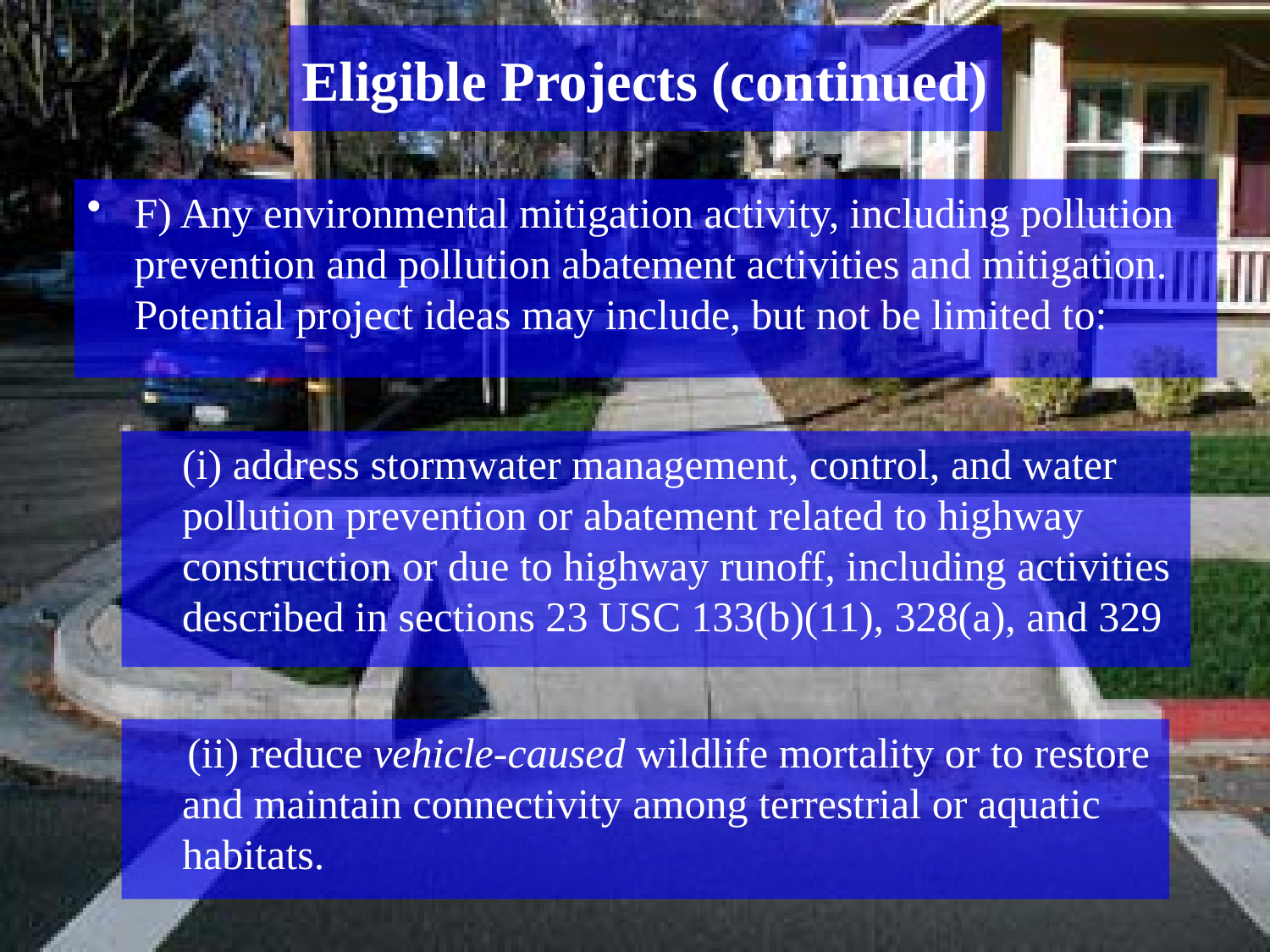

# Eligible Projects (continued)
F) Any environmental mitigation activity, including pollution prevention and pollution abatement activities and mitigation. Potential project ideas may include, but not be limited to:

	(i) address stormwater management, control, and water pollution prevention or abatement related to highway construction or due to highway runoff, including activities described in sections 23 USC 133(b)(11), 328(a), and 329

     (ii) reduce vehicle-caused wildlife mortality or to restore and maintain connectivity among terrestrial or aquatic habitats.